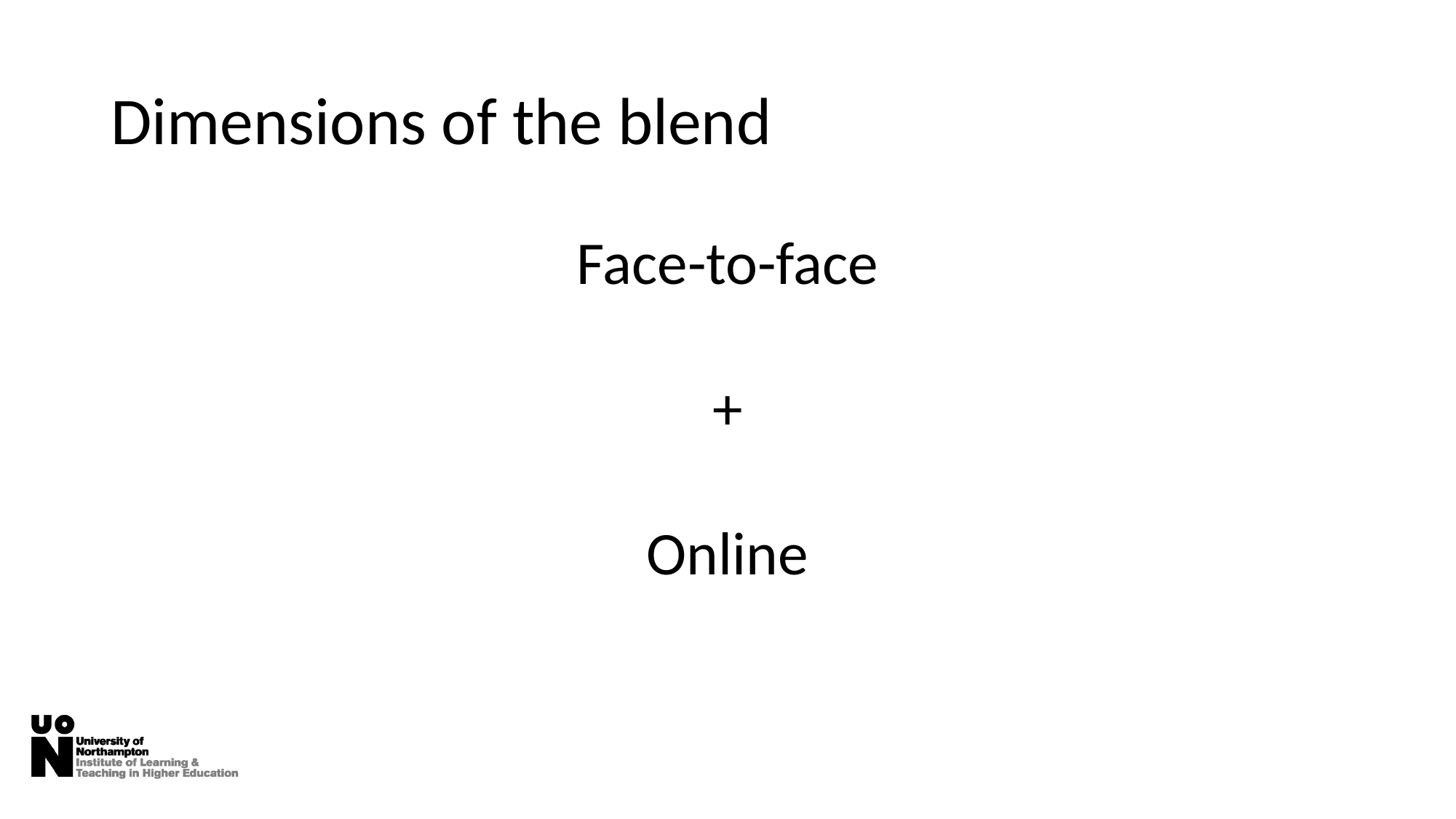

# Dimensions of the blend
Face-to-face

+

Online